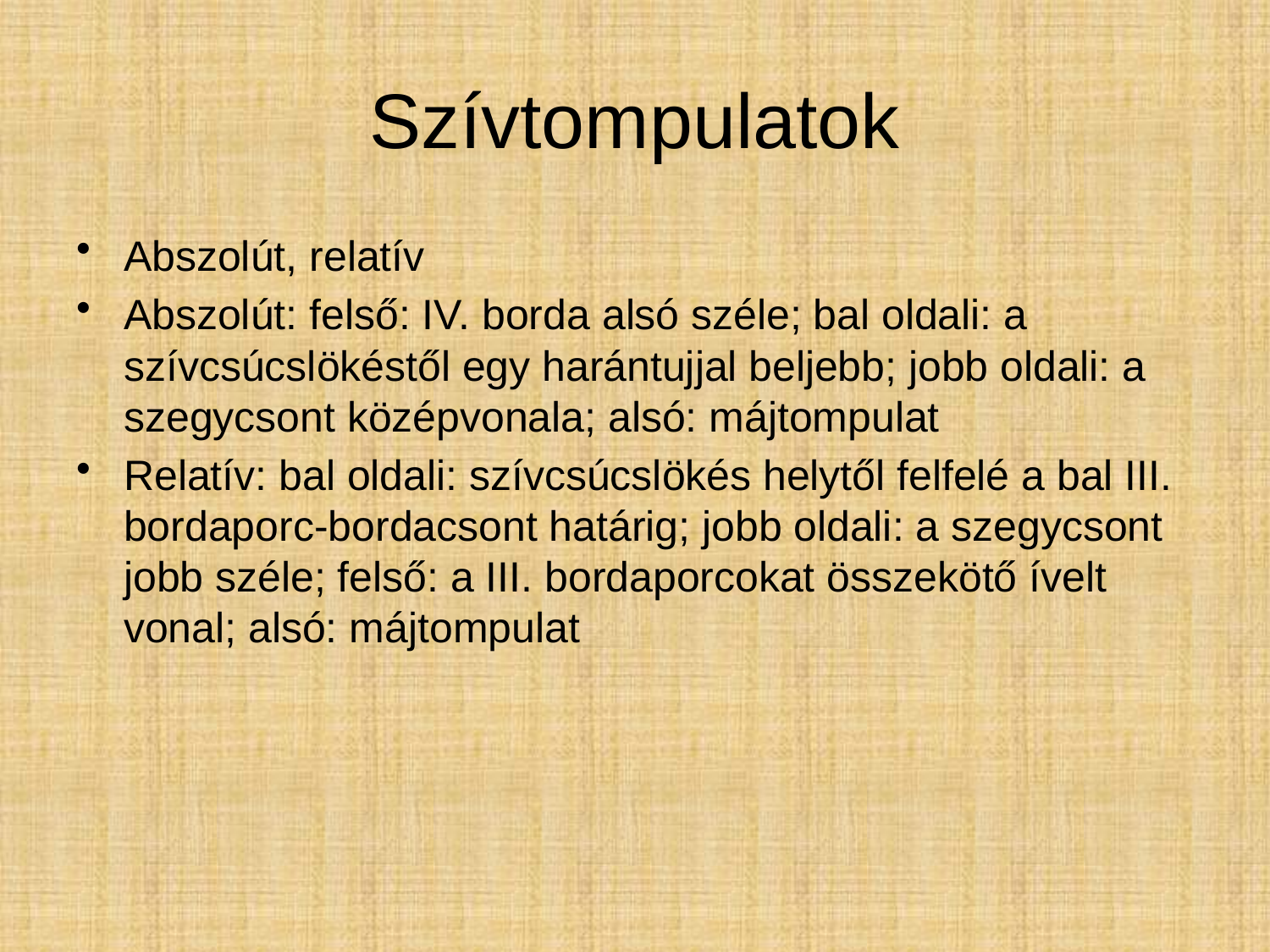

# Szívtompulatok
Abszolút, relatív
Abszolút: felső: IV. borda alsó széle; bal oldali: a szívcsúcslökéstől egy harántujjal beljebb; jobb oldali: a szegycsont középvonala; alsó: májtompulat
Relatív: bal oldali: szívcsúcslökés helytől felfelé a bal III. bordaporc-bordacsont határig; jobb oldali: a szegycsont jobb széle; felső: a III. bordaporcokat összekötő ívelt vonal; alsó: májtompulat